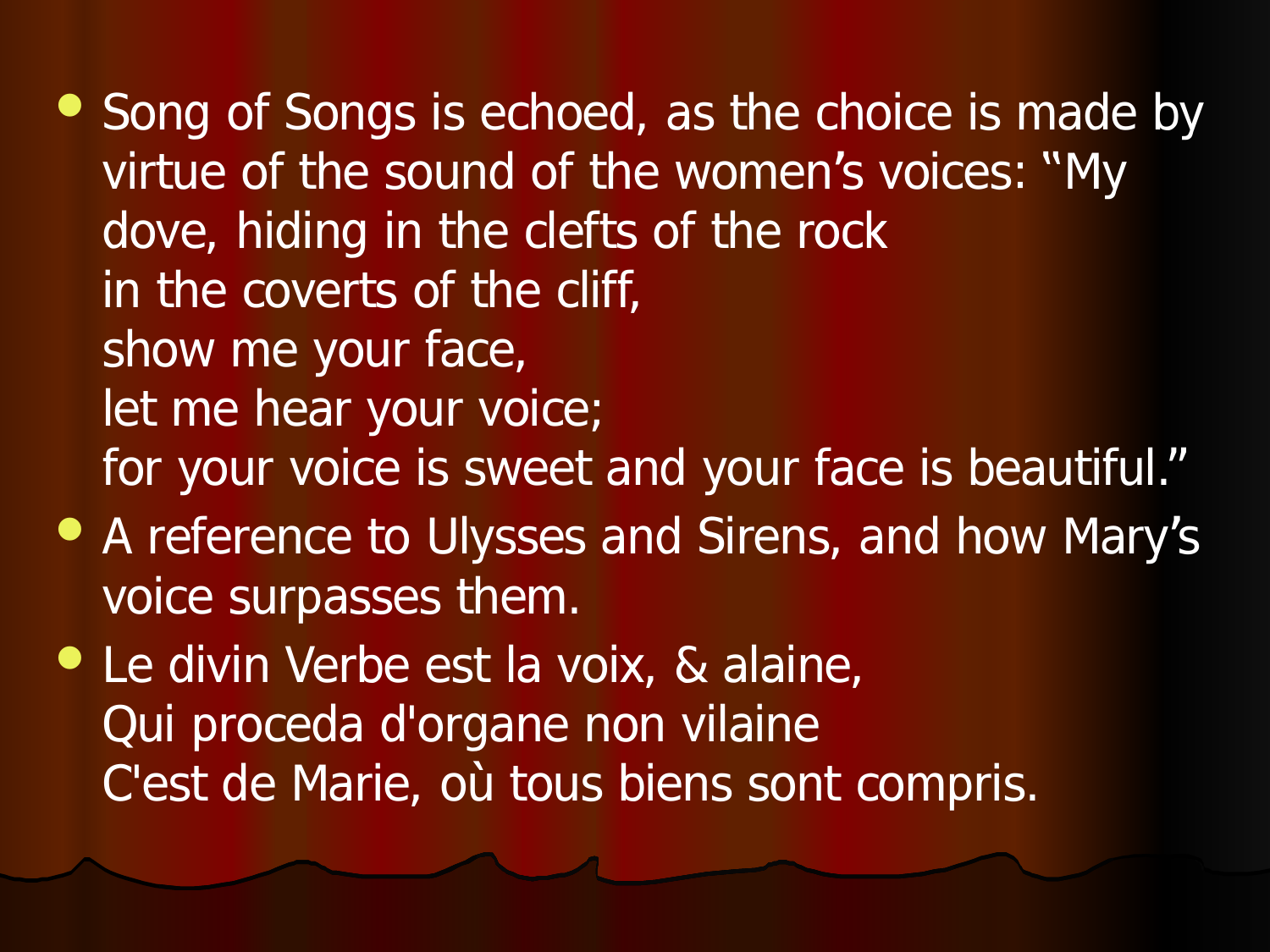

Song of Songs is echoed, as the choice is made by virtue of the sound of the women’s voices: “My dove, hiding in the clefts of the rock
in the coverts of the cliff,
show me your face,
let me hear your voice;
for your voice is sweet and your face is beautiful.”
A reference to Ulysses and Sirens, and how Mary’s voice surpasses them.
Le divin Verbe est la voix, & alaine,
Qui proceda d'organe non vilaine
C'est de Marie, où tous biens sont compris.